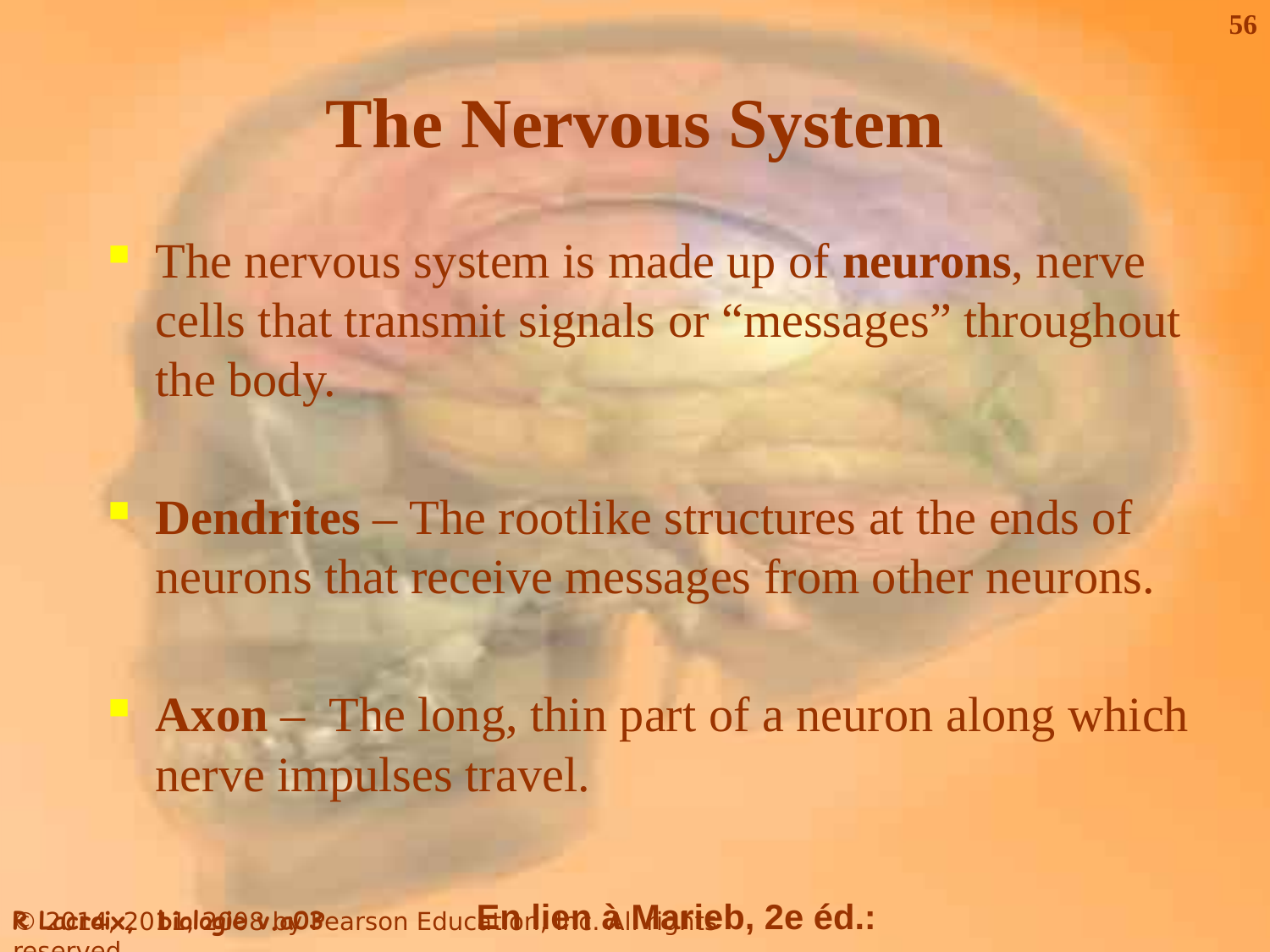

# The Nervous System
The nervous system is made up of neurons, nerve cells that transmit signals or “messages” throughout the body.

Dendrites – The rootlike structures at the ends of neurons that receive messages from other neurons.

Axon –  The long, thin part of a neuron along which nerve impulses travel.

© 2014, 2011, 2008 by Pearson Education, Inc. All rights reserved.